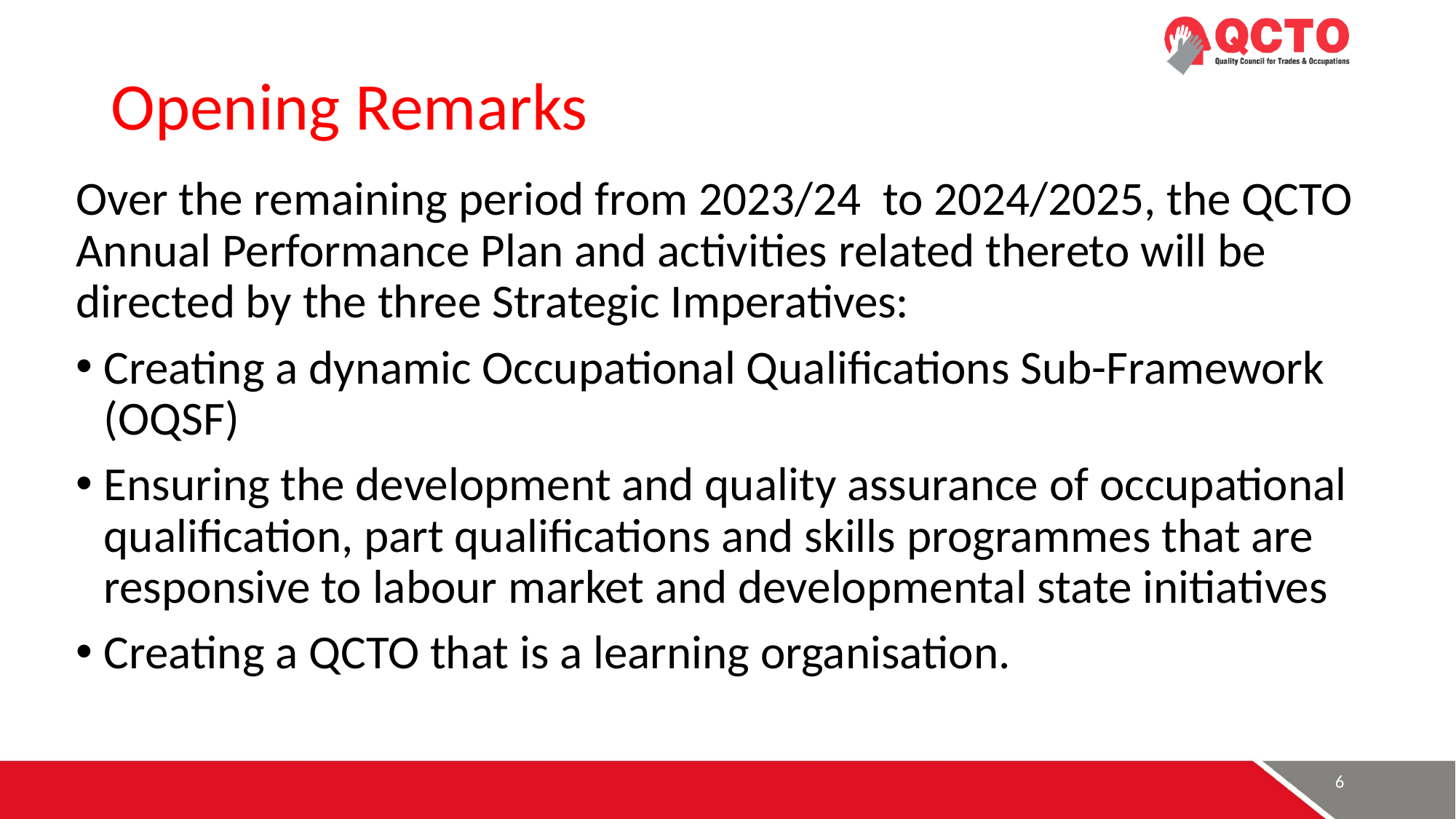

# Opening Remarks
Over the remaining period from 2023/24  to 2024/2025, the QCTO Annual Performance Plan and activities related thereto will be directed by the three Strategic Imperatives:
Creating a dynamic Occupational Qualifications Sub-Framework (OQSF)
Ensuring the development and quality assurance of occupational qualification, part qualifications and skills programmes that are responsive to labour market and developmental state initiatives
Creating a QCTO that is a learning organisation.

6